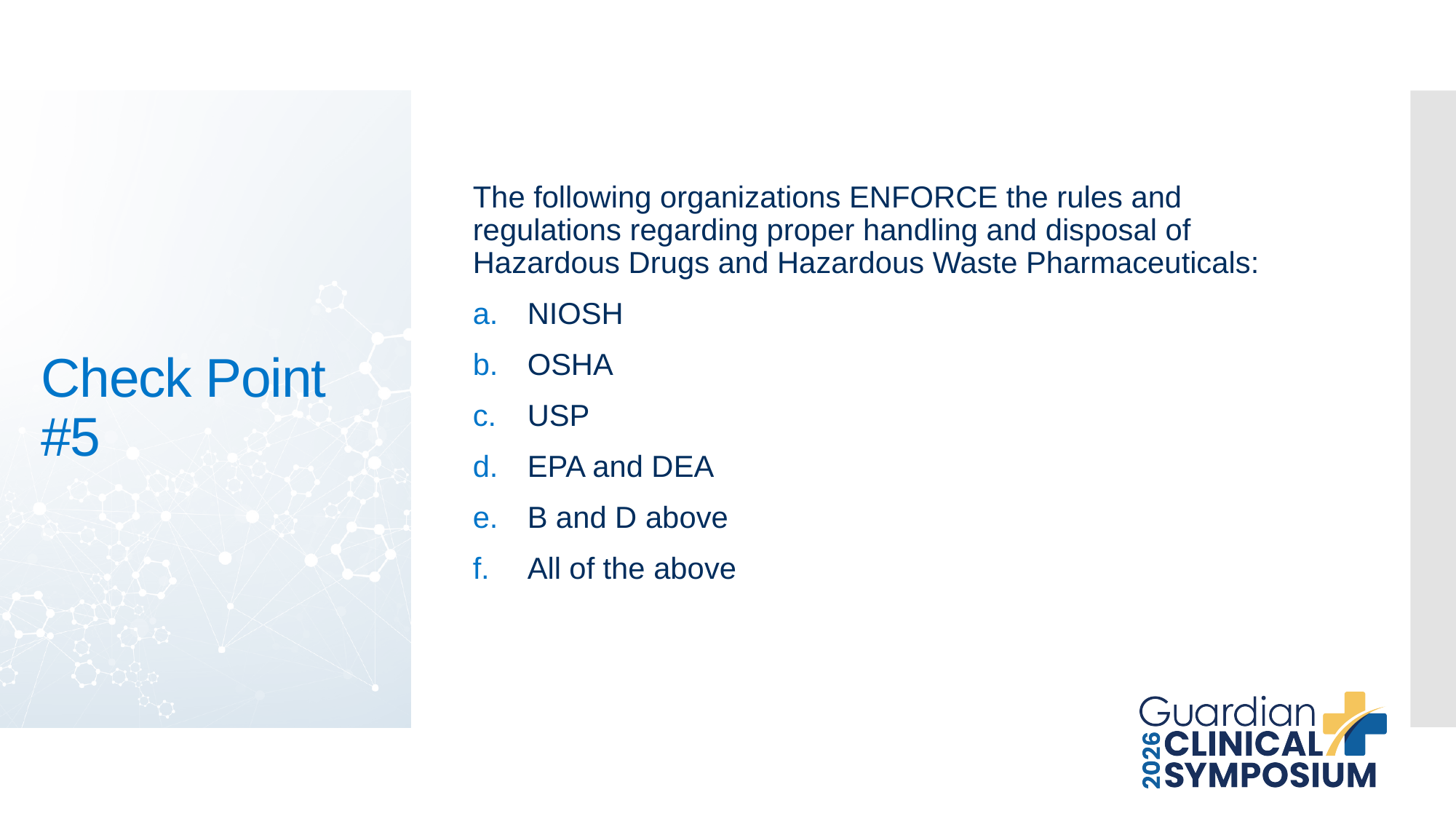

The following organizations ENFORCE the rules and regulations regarding proper handling and disposal of Hazardous Drugs and Hazardous Waste Pharmaceuticals:
NIOSH
OSHA
USP
EPA and DEA
B and D above
All of the above

# Check Point #5